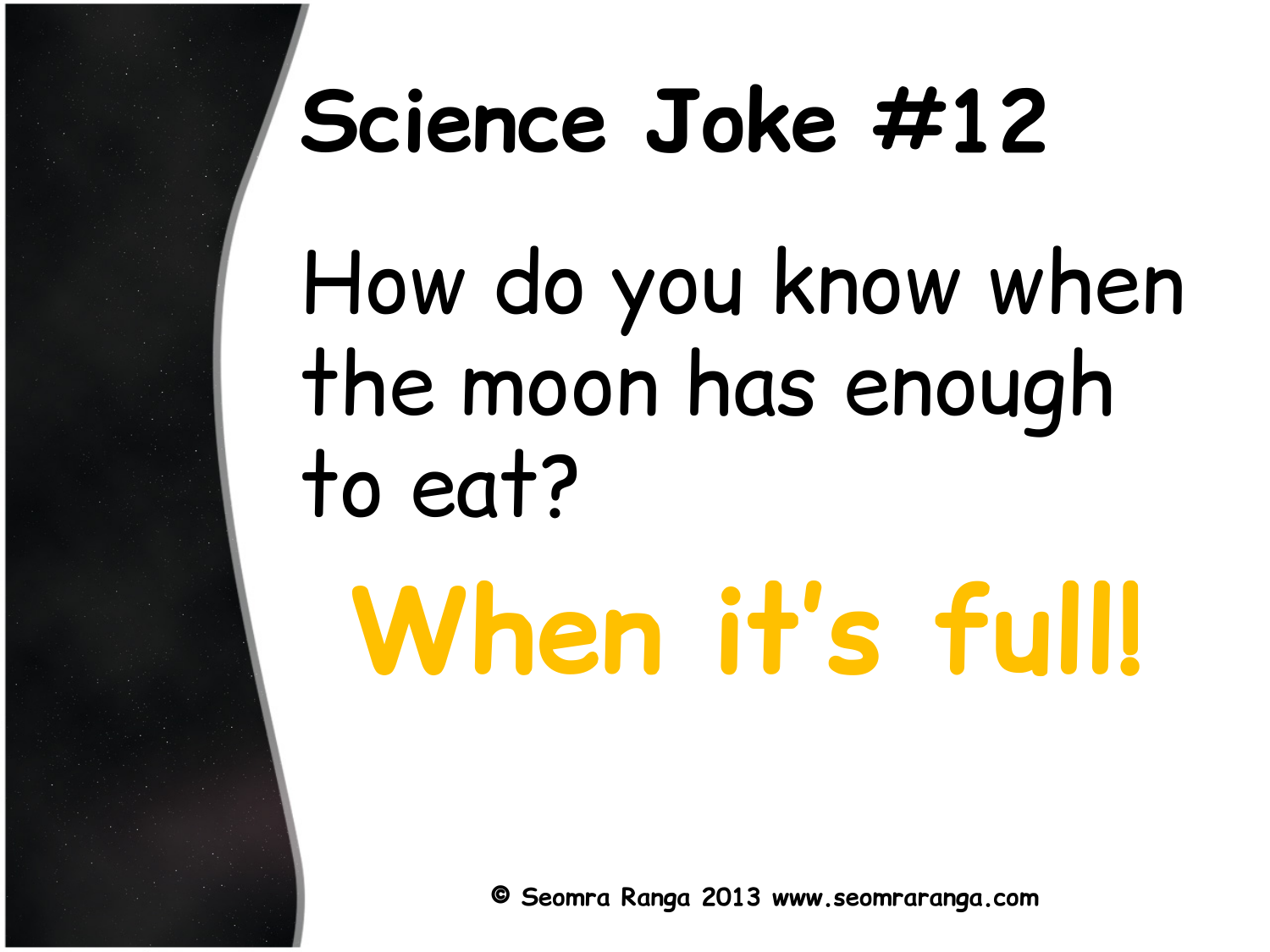

# Science Joke #12
How do you know when the moon has enough to eat?
When it’s full!
© Seomra Ranga 2013 www.seomraranga.com